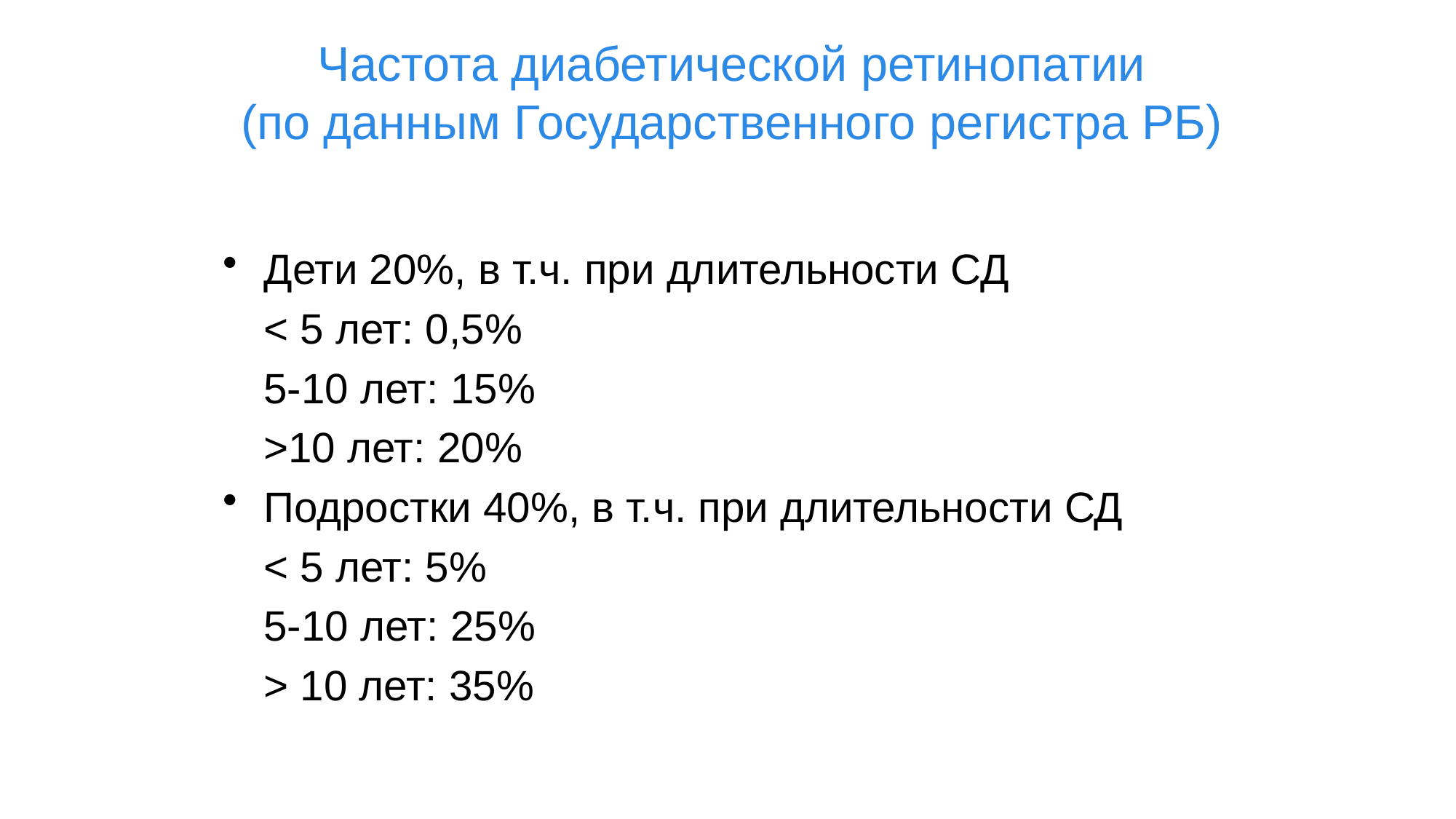

# Частота диабетической ретинопатии (по данным Государственного регистра РБ)
Дети 20%, в т.ч. при длительности СД
	< 5 лет: 0,5%
	5-10 лет: 15%
	>10 лет: 20%
Подростки 40%, в т.ч. при длительности СД
	< 5 лет: 5%
	5-10 лет: 25%
	> 10 лет: 35%